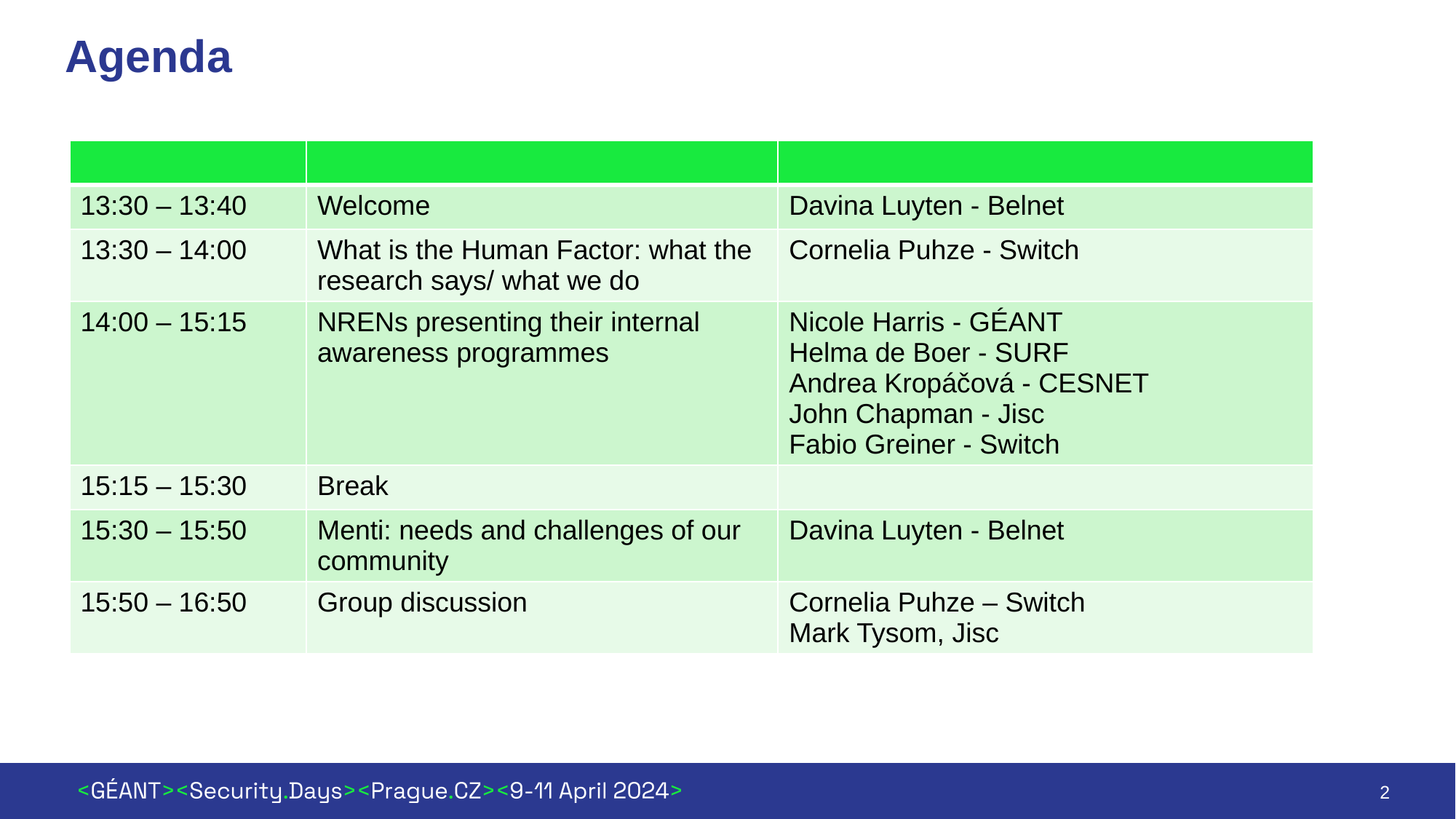

# Agenda
|  |  |  |
| --- | --- | --- |
| 13:30 – 13:40 | Welcome | Davina Luyten - Belnet |
| 13:30 – 14:00 | What is the Human Factor: what the research says/ what we do | Cornelia Puhze - Switch |
| 14:00 – 15:15 | NRENs presenting their internal awareness programmes | Nicole Harris - GÉANT Helma de Boer - SURF Andrea Kropáčová - CESNET John Chapman - Jisc Fabio Greiner - Switch |
| 15:15 – 15:30 | Break |  |
| 15:30 – 15:50 | Menti: needs and challenges of our community | Davina Luyten - Belnet |
| 15:50 – 16:50 | Group discussion | Cornelia Puhze – Switch Mark Tysom, Jisc |
2